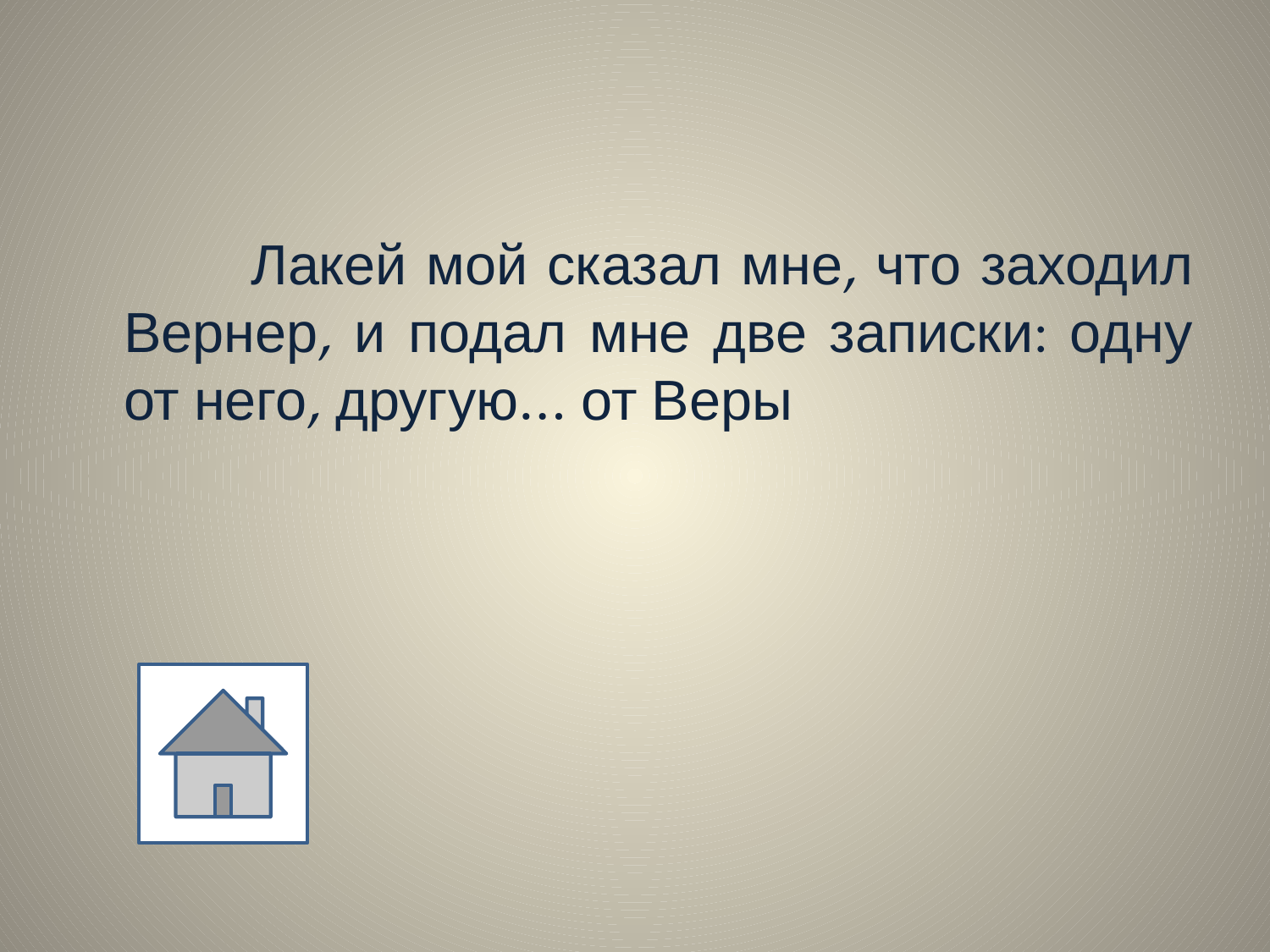

#
		Лакей мой сказал мне, что заходил Вернер, и подал мне две записки: одну от него, другую… от Веры